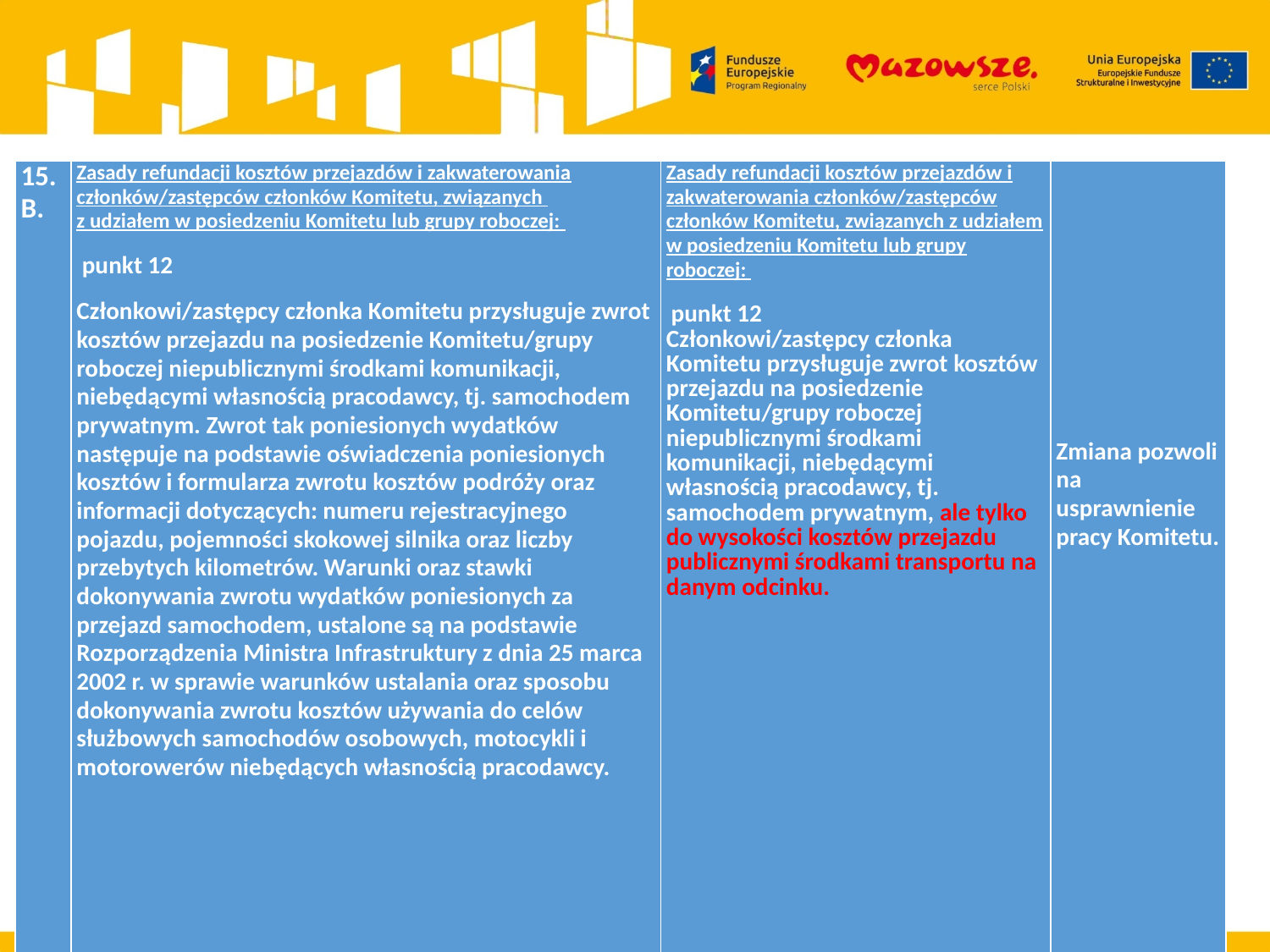

| 15. B. | Zasady refundacji kosztów przejazdów i zakwaterowania członków/zastępców członków Komitetu, związanych z udziałem w posiedzeniu Komitetu lub grupy roboczej:  punkt 12 Członkowi/zastępcy członka Komitetu przysługuje zwrot kosztów przejazdu na posiedzenie Komitetu/grupy roboczej niepublicznymi środkami komunikacji, niebędącymi własnością pracodawcy, tj. samochodem prywatnym. Zwrot tak poniesionych wydatków następuje na podstawie oświadczenia poniesionych kosztów i formularza zwrotu kosztów podróży oraz informacji dotyczących: numeru rejestracyjnego pojazdu, pojemności skokowej silnika oraz liczby przebytych kilometrów. Warunki oraz stawki dokonywania zwrotu wydatków poniesionych za przejazd samochodem, ustalone są na podstawie Rozporządzenia Ministra Infrastruktury z dnia 25 marca 2002 r. w sprawie warunków ustalania oraz sposobu dokonywania zwrotu kosztów używania do celów służbowych samochodów osobowych, motocykli i motorowerów niebędących własnością pracodawcy. | Zasady refundacji kosztów przejazdów i zakwaterowania członków/zastępców członków Komitetu, związanych z udziałem w posiedzeniu Komitetu lub grupy roboczej:  punkt 12 Członkowi/zastępcy członka Komitetu przysługuje zwrot kosztów przejazdu na posiedzenie Komitetu/grupy roboczej niepublicznymi środkami komunikacji, niebędącymi własnością pracodawcy, tj. samochodem prywatnym, ale tylko do wysokości kosztów przejazdu publicznymi środkami transportu na danym odcinku. | Zmiana pozwoli na usprawnienie pracy Komitetu. |
| --- | --- | --- | --- |